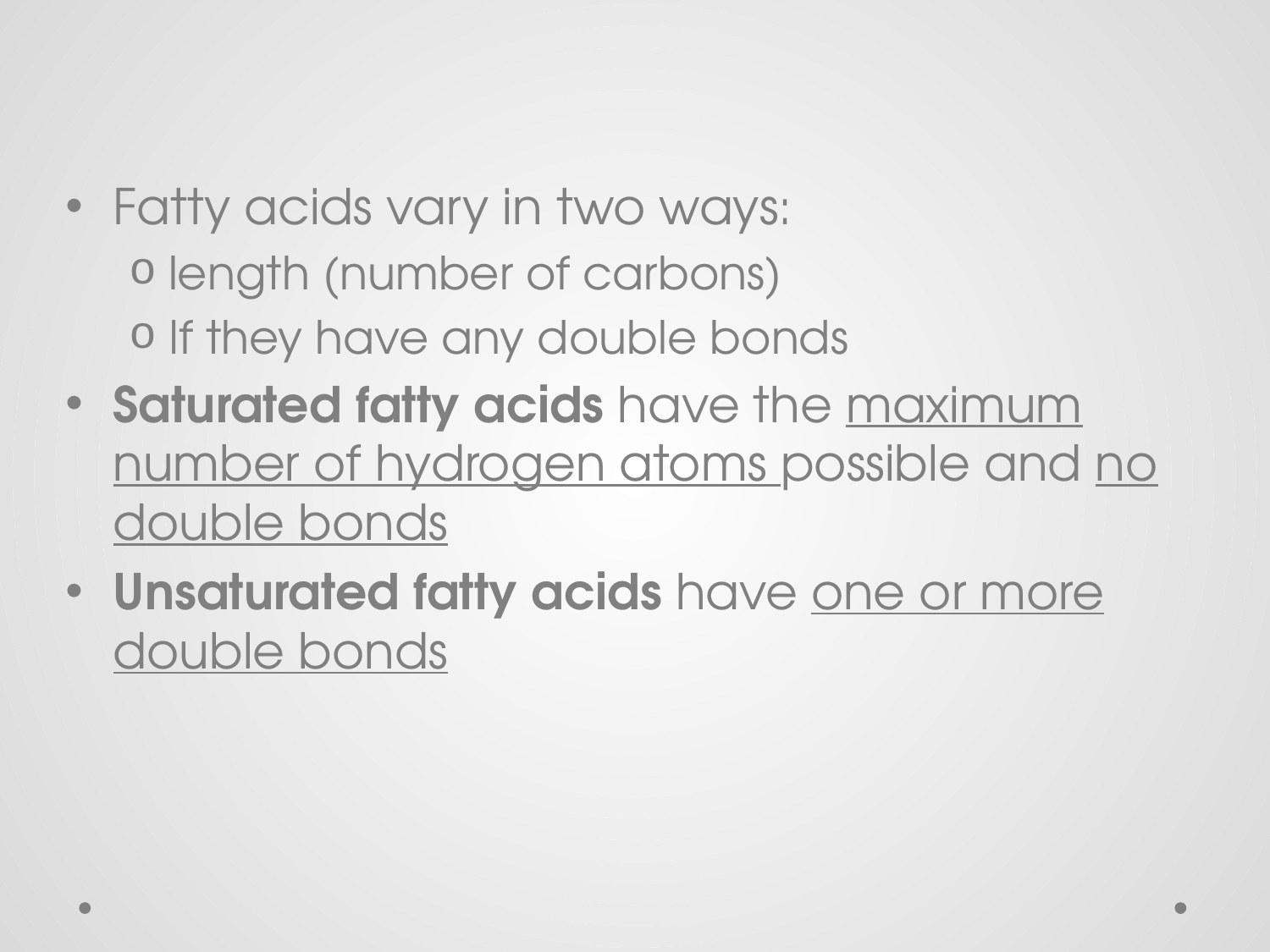

Fatty acids vary in two ways:
length (number of carbons)
If they have any double bonds
Saturated fatty acids have the maximum number of hydrogen atoms possible and no double bonds
Unsaturated fatty acids have one or more double bonds